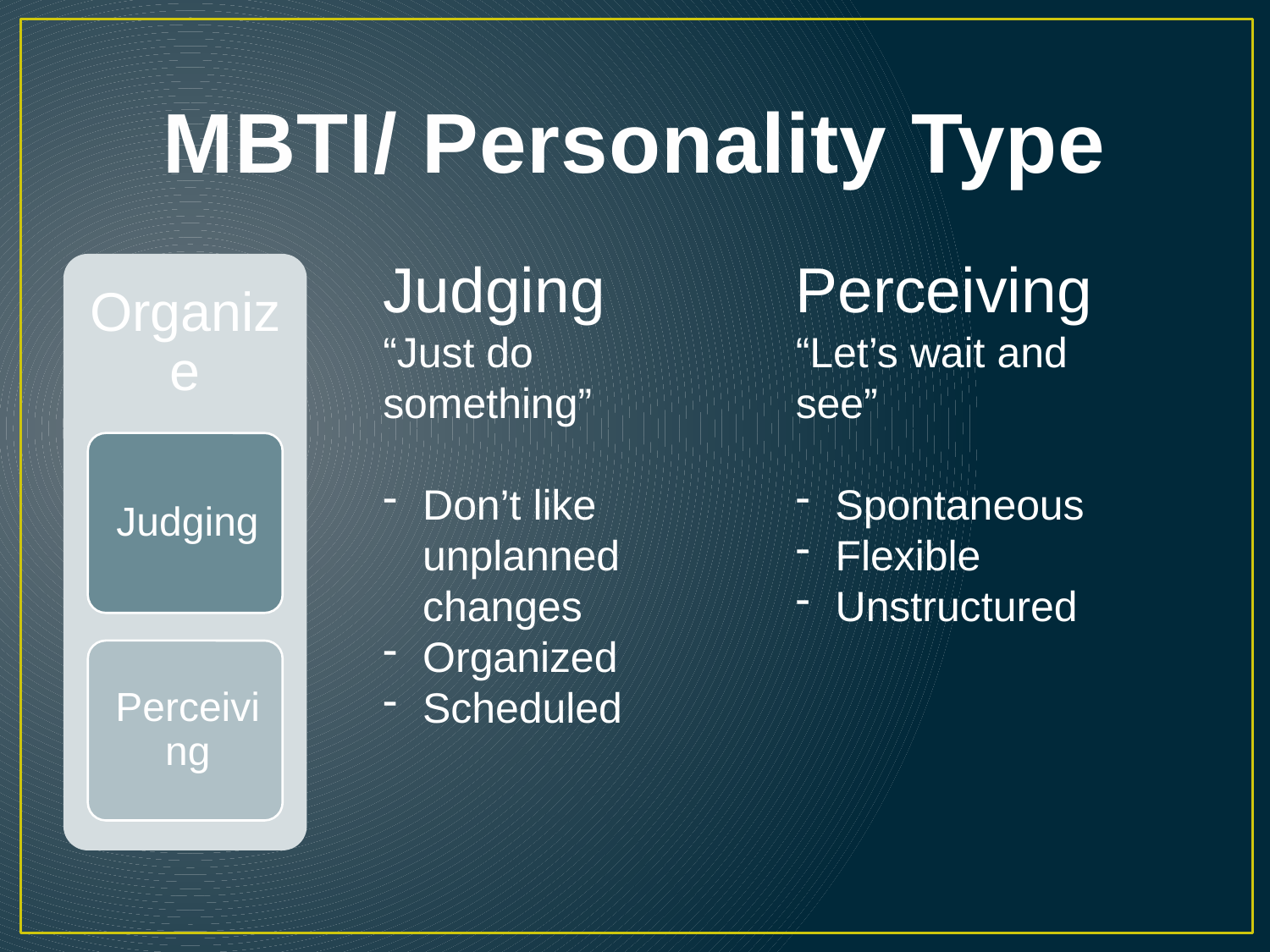

# MBTI/ Personality Type
Judging
“Just do something”

Don’t like unplanned changes
Organized
Scheduled

Perceiving
“Let’s wait and see”

Spontaneous
Flexible
Unstructured

Organize
Judging
Perceiving